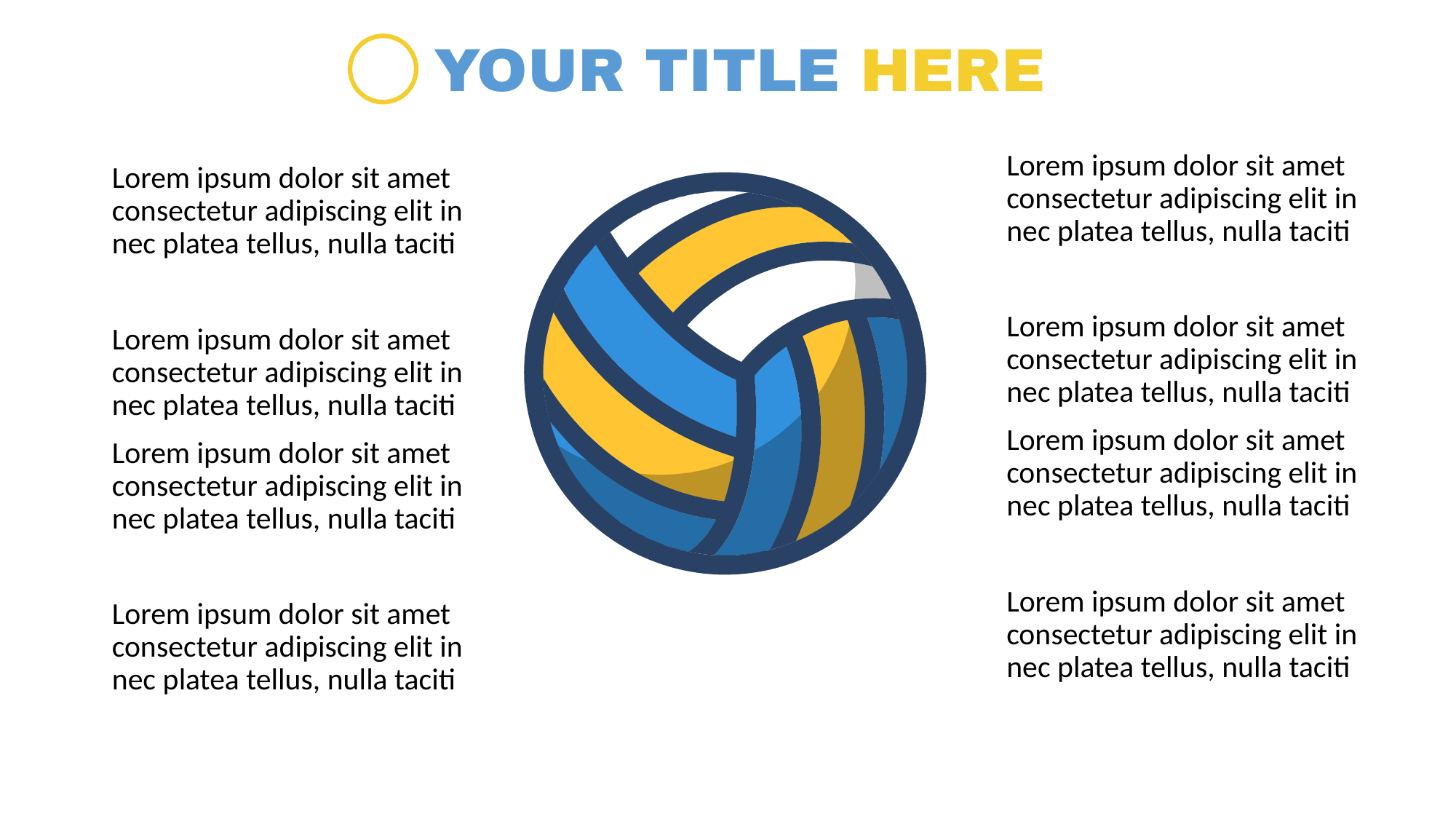

YOUR TITLE HERE

Lorem ipsum dolor sit amet consectetur adipiscing elit in nec platea tellus, nulla taciti

Lorem ipsum dolor sit amet consectetur adipiscing elit in nec platea tellus, nulla taciti
Lorem ipsum dolor sit amet consectetur adipiscing elit in nec platea tellus, nulla taciti

Lorem ipsum dolor sit amet consectetur adipiscing elit in nec platea tellus, nulla taciti

Lorem ipsum dolor sit amet consectetur adipiscing elit in nec platea tellus, nulla taciti

Lorem ipsum dolor sit amet consectetur adipiscing elit in nec platea tellus, nulla taciti
Lorem ipsum dolor sit amet consectetur adipiscing elit in nec platea tellus, nulla taciti

Lorem ipsum dolor sit amet consectetur adipiscing elit in nec platea tellus, nulla taciti